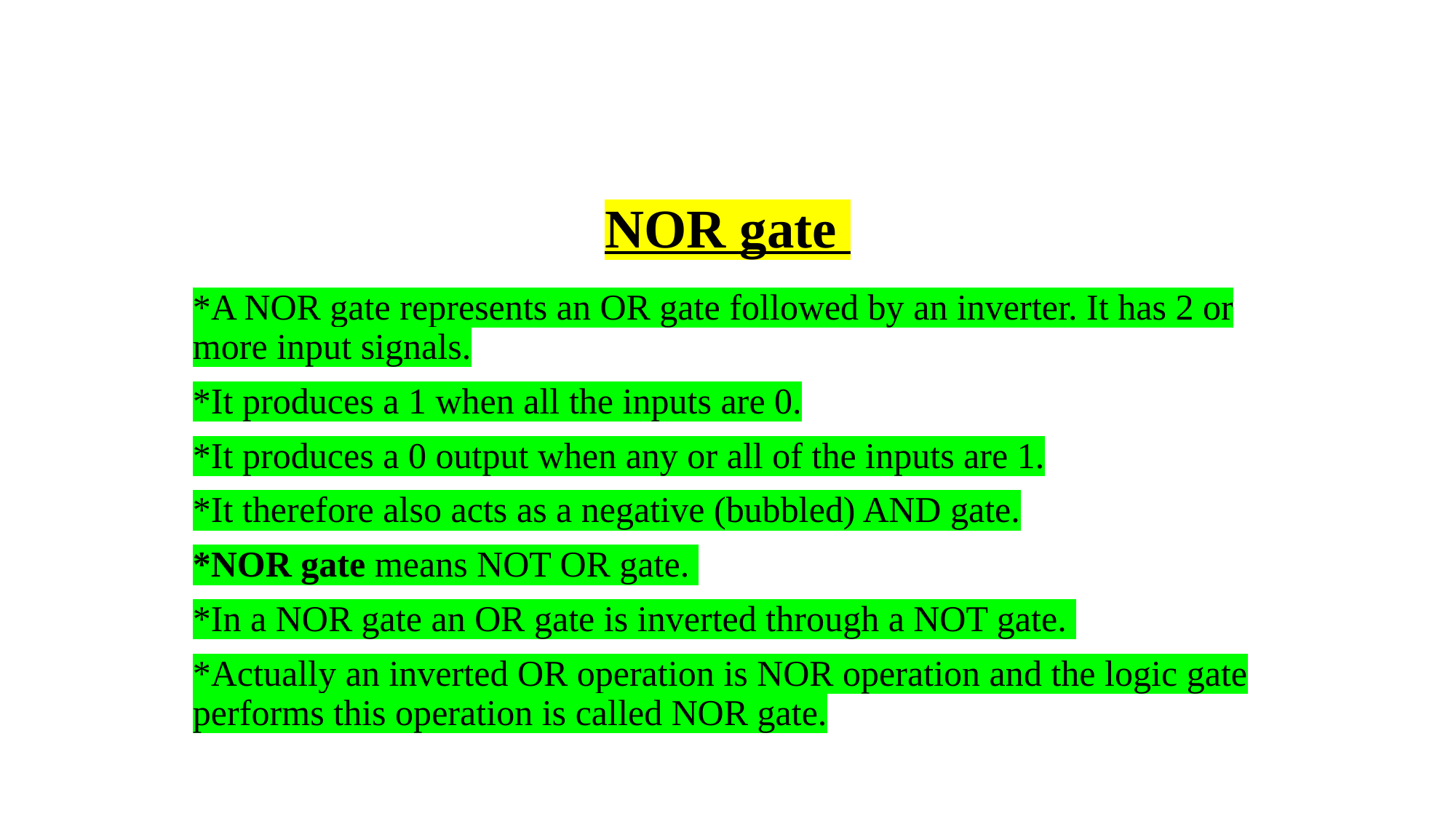

# NOR gate
*A NOR gate represents an OR gate followed by an inverter. It has 2 or more input signals.
*It produces a 1 when all the inputs are 0.
*It produces a 0 output when any or all of the inputs are 1.
*It therefore also acts as a negative (bubbled) AND gate.
*NOR gate means NOT OR gate.
*In a NOR gate an OR gate is inverted through a NOT gate.
*Actually an inverted OR operation is NOR operation and the logic gate performs this operation is called NOR gate.